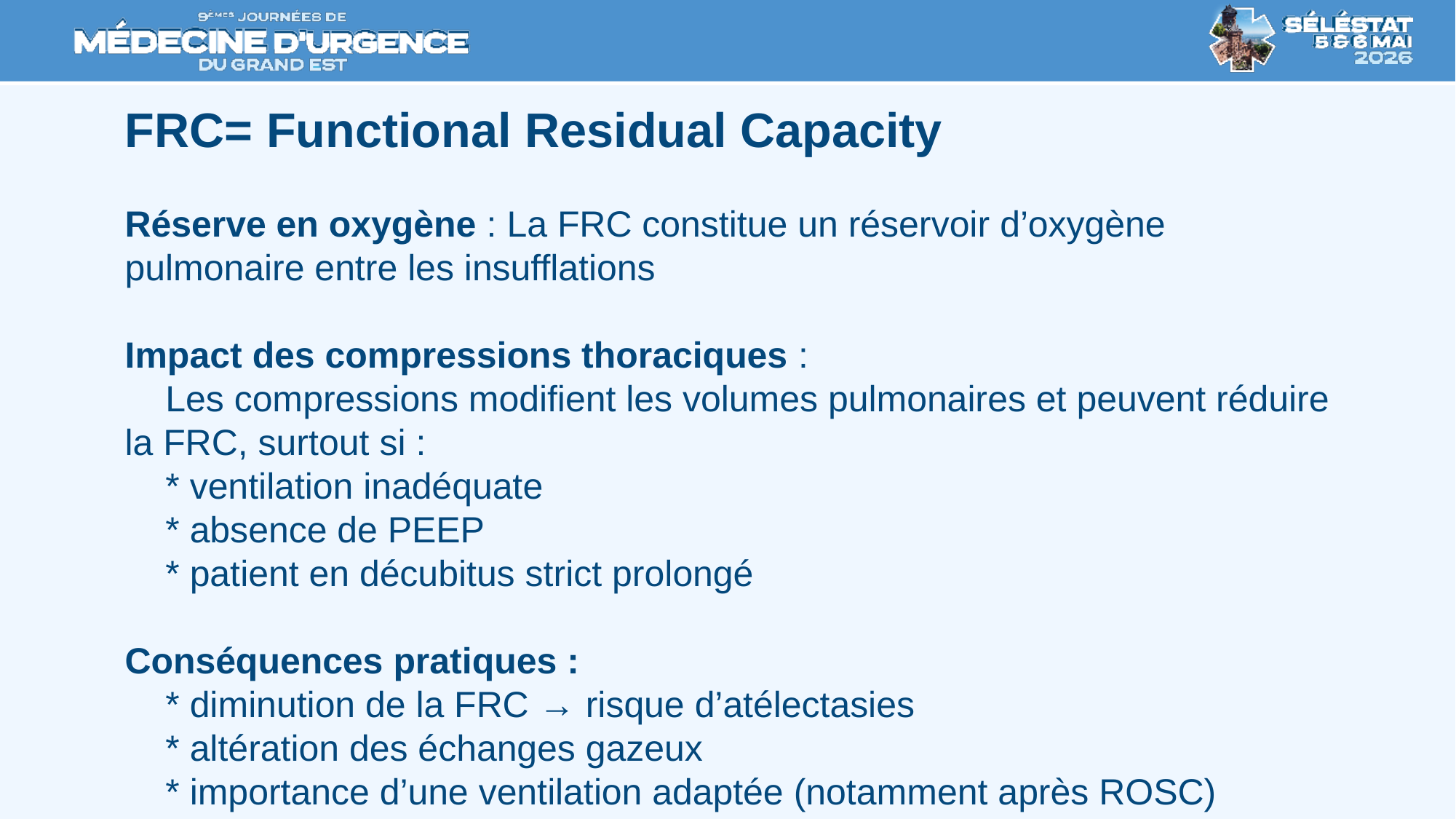

# FRC= Functional Residual Capacity Réserve en oxygène : La FRC constitue un réservoir d’oxygène pulmonaire entre les insufflations Impact des compressions thoraciques : Les compressions modifient les volumes pulmonaires et peuvent réduire la FRC, surtout si : * ventilation inadéquate * absence de PEEP * patient en décubitus strict prolongé Conséquences pratiques : * diminution de la FRC → risque d’atélectasies * altération des échanges gazeux * importance d’une ventilation adaptée (notamment après ROSC)